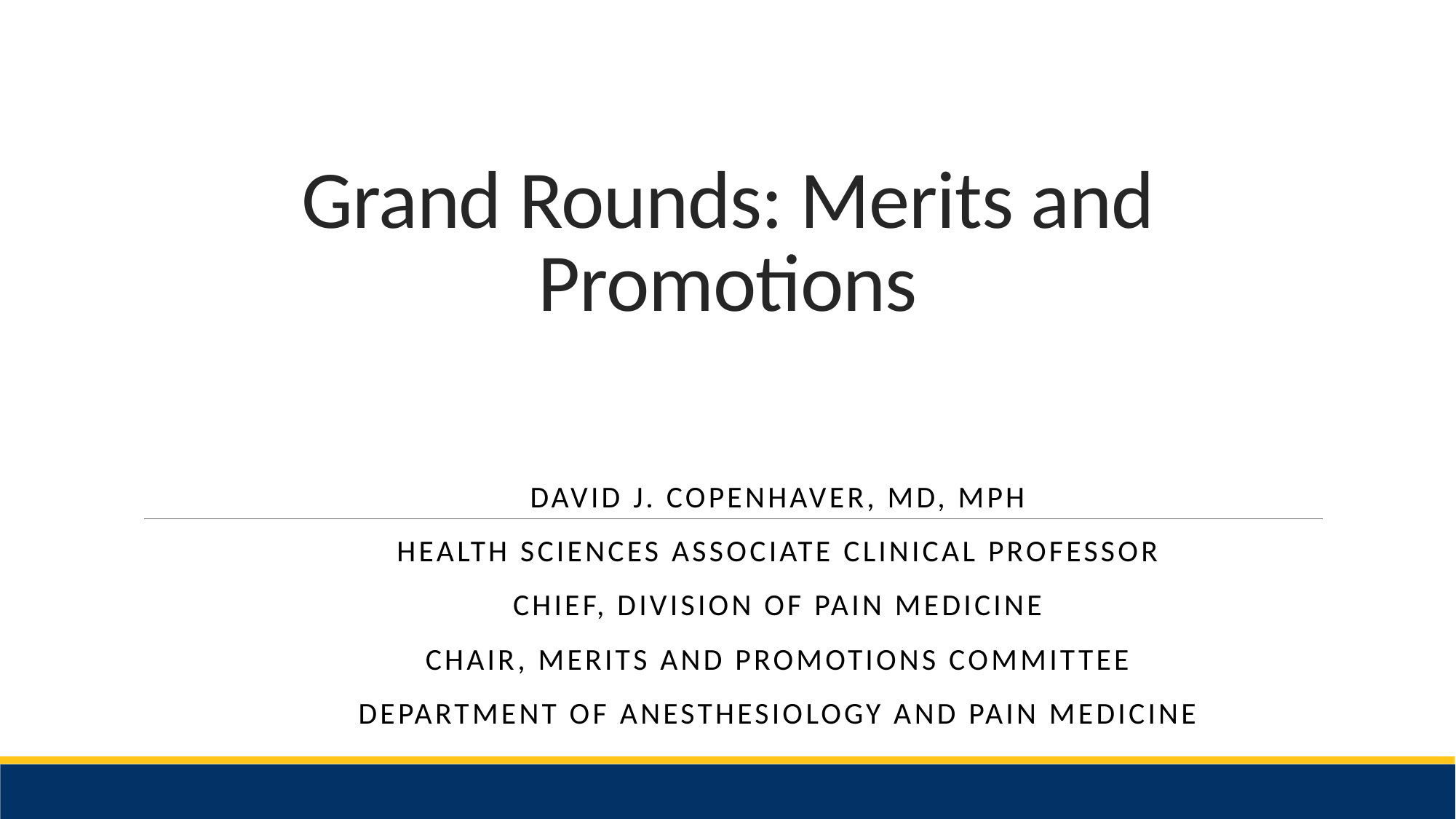

# Grand Rounds: Merits and Promotions
David J. Copenhaver, MD, MPH
Health Sciences Associate Clinical Professor
Chief, Division of Pain Medicine
Chair, Merits and Promotions Committee
Department of Anesthesiology and Pain Medicine